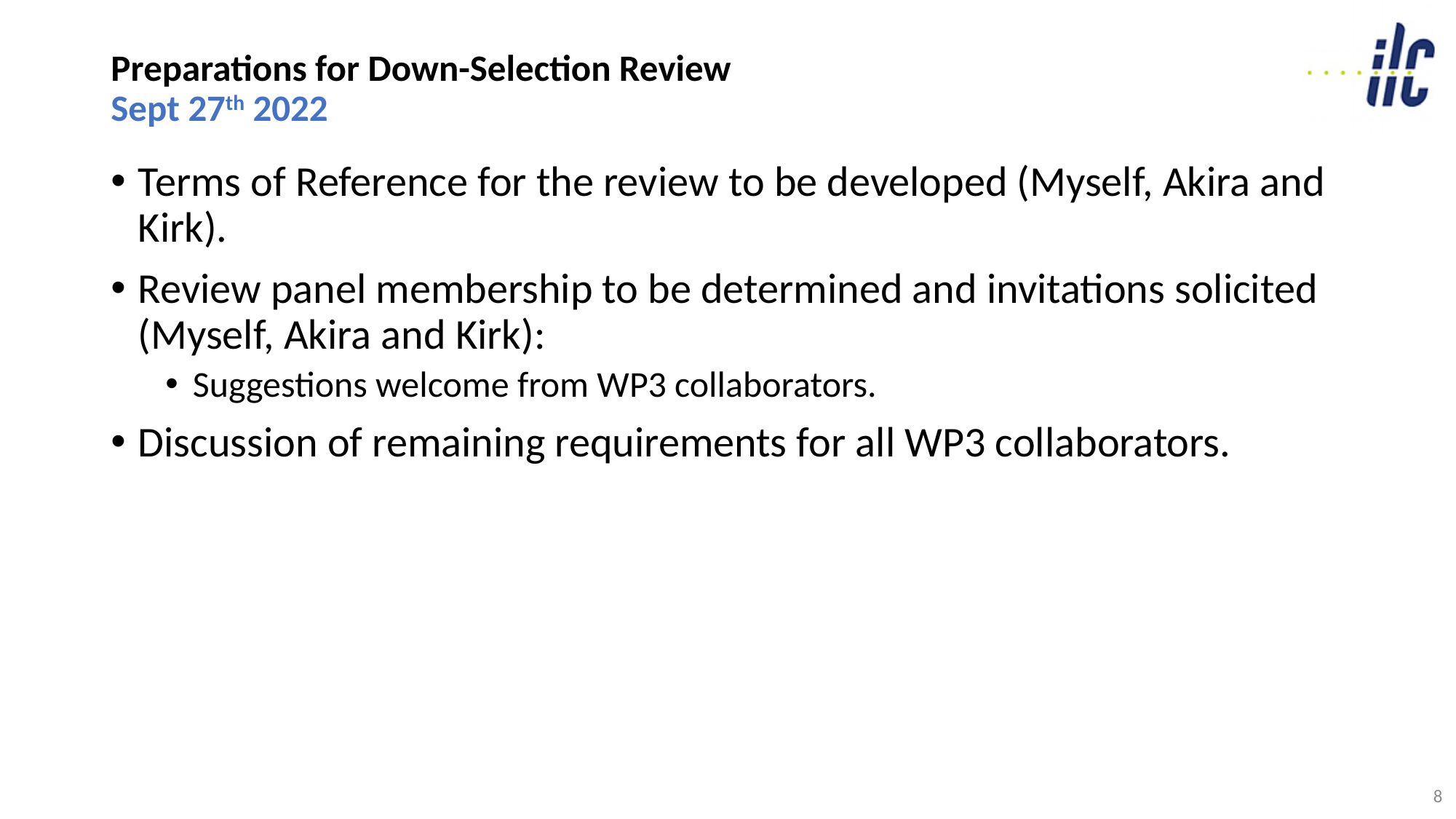

# Preparations for Down-Selection Review Sept 27th 2022
Terms of Reference for the review to be developed (Myself, Akira and Kirk).
Review panel membership to be determined and invitations solicited (Myself, Akira and Kirk):
Suggestions welcome from WP3 collaborators.
Discussion of remaining requirements for all WP3 collaborators.

8